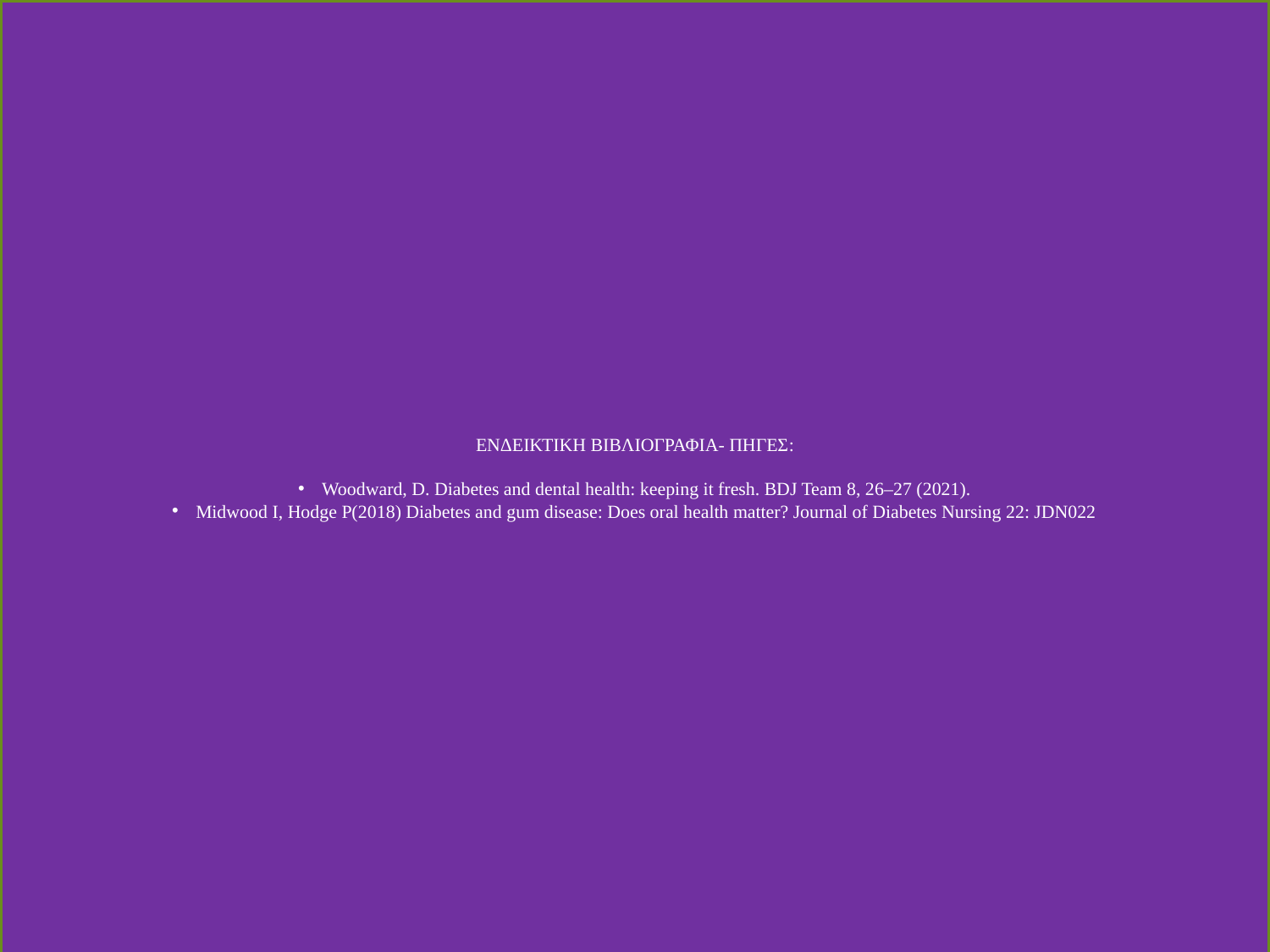

ΕΝΔΕΙΚΤΙΚΗ ΒΙΒΛΙΟΓΡΑΦΙΑ- ΠΗΓΕΣ:

Woodward, D. Diabetes and dental health: keeping it fresh. BDJ Team 8, 26–27 (2021).
Midwood I, Hodge P(2018) Diabetes and gum disease: Does oral health matter? Journal of Diabetes Nursing 22: JDN022